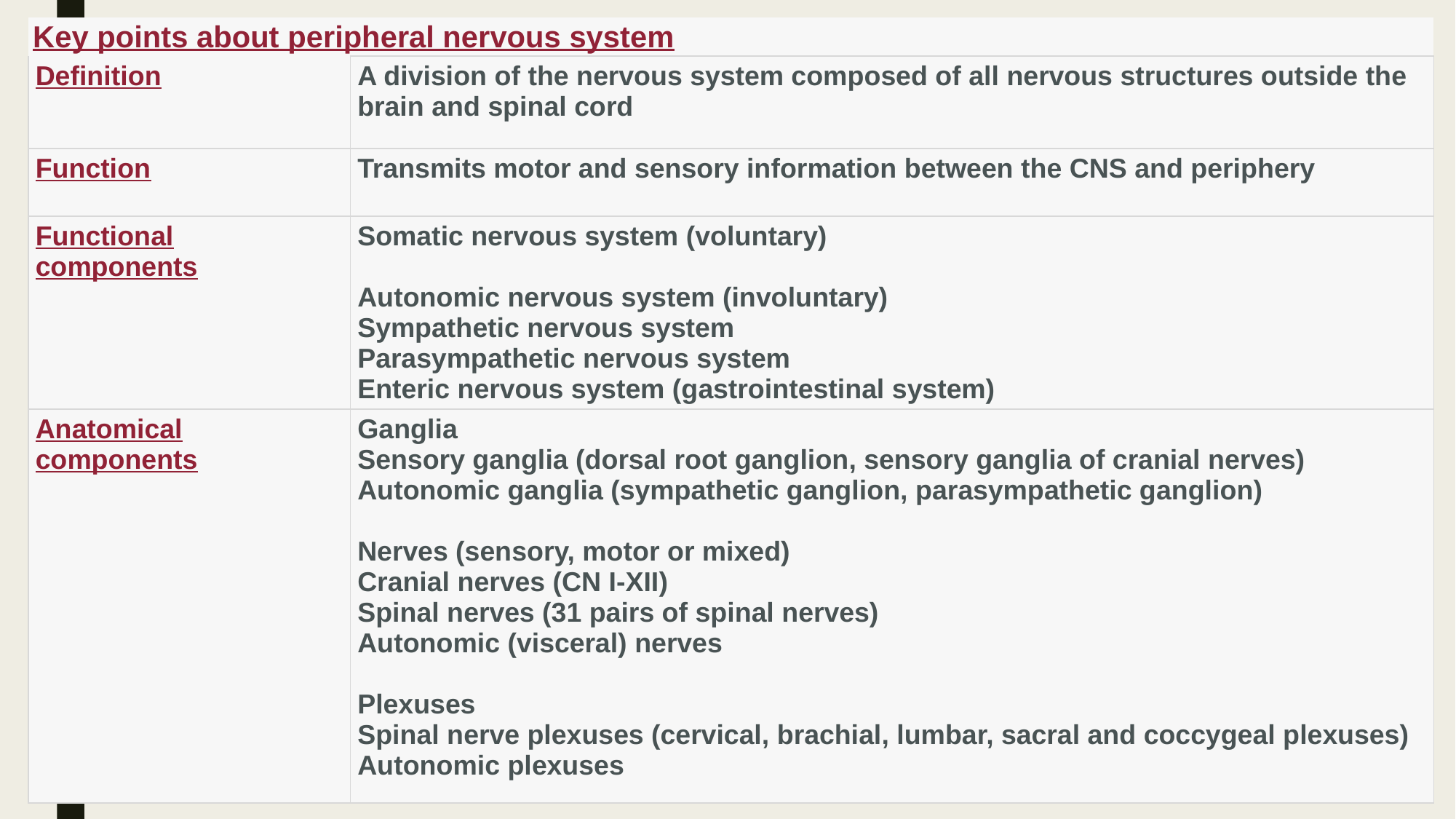

| Key points about peripheral nervous system |  |
| --- | --- |
| Definition | A division of the nervous system composed of all nervous structures outside the brain and spinal cord |
| Function | Transmits motor and sensory information between the CNS and periphery |
| Functional components | Somatic nervous system (voluntary) Autonomic nervous system (involuntary) Sympathetic nervous system Parasympathetic nervous system Enteric nervous system (gastrointestinal system) |
| Anatomical components | Ganglia Sensory ganglia (dorsal root ganglion, sensory ganglia of cranial nerves) Autonomic ganglia (sympathetic ganglion, parasympathetic ganglion) Nerves (sensory, motor or mixed) Cranial nerves (CN I-XII) Spinal nerves (31 pairs of spinal nerves) Autonomic (visceral) nerves Plexuses Spinal nerve plexuses (cervical, brachial, lumbar, sacral and coccygeal plexuses) Autonomic plexuses |